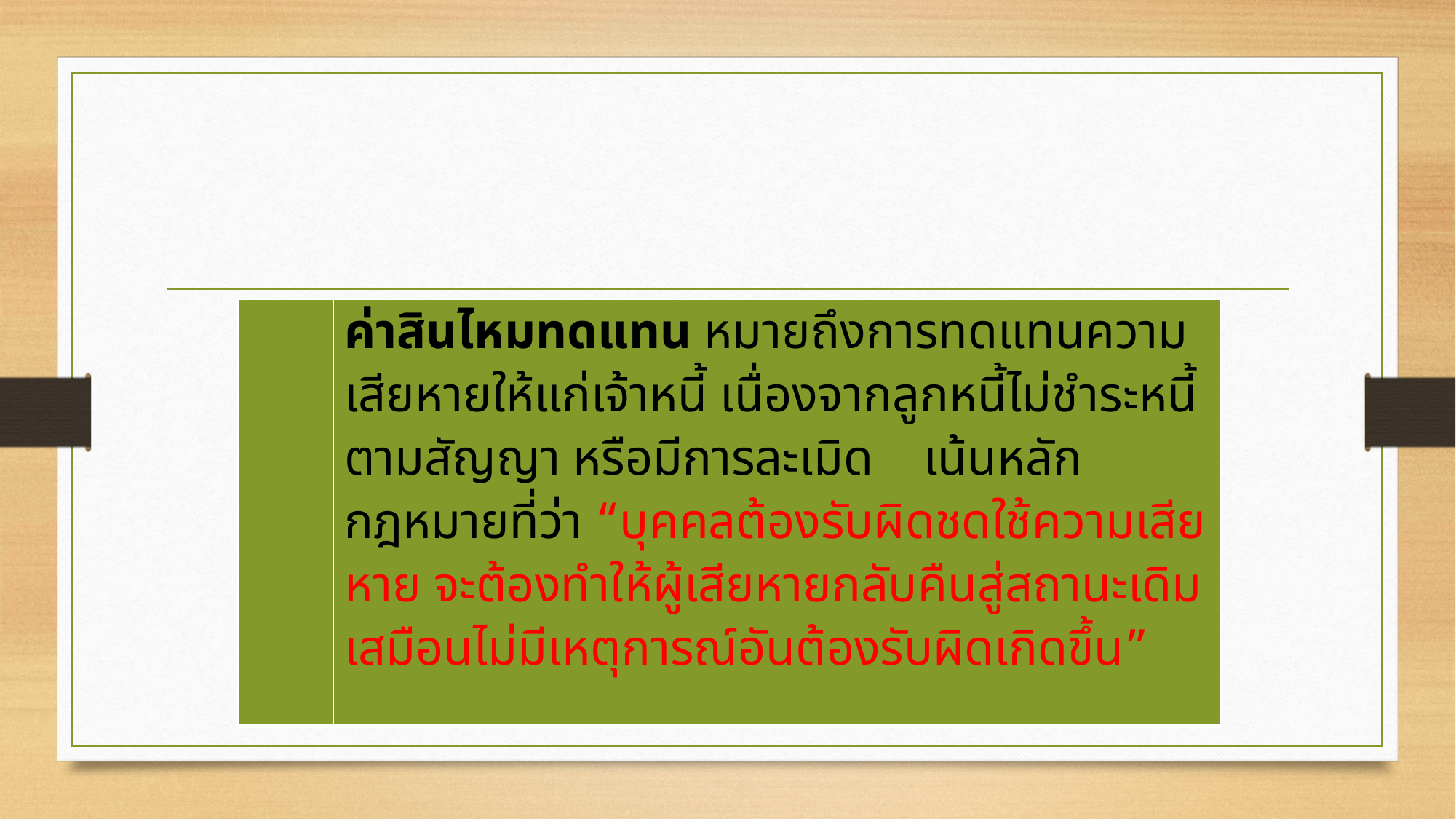

|  | ค่าสินไหมทดแทน หมายถึงการทดแทนความเสียหายให้แก่เจ้าหนี้ เนื่องจากลูกหนี้ไม่ชำระหนี้ตามสัญญา หรือมีการละเมิด เน้นหลักกฎหมายที่ว่า “บุคคลต้องรับผิดชดใช้ความเสียหาย จะต้องทำให้ผู้เสียหายกลับคืนสู่สถานะเดิม เสมือนไม่มีเหตุการณ์อันต้องรับผิดเกิดขึ้น” |
| --- | --- |